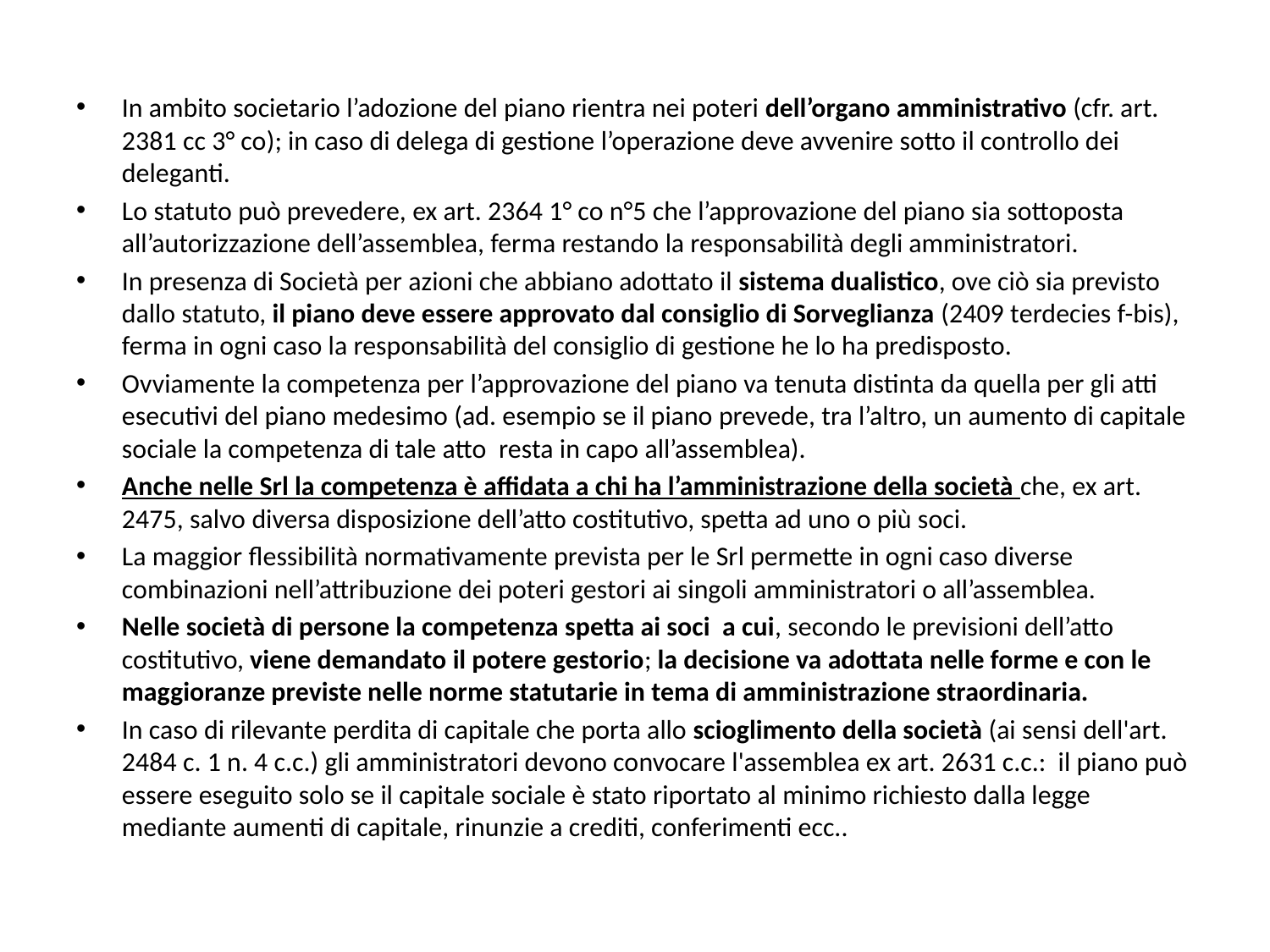

In ambito societario l’adozione del piano rientra nei poteri dell’organo amministrativo (cfr. art. 2381 cc 3° co); in caso di delega di gestione l’operazione deve avvenire sotto il controllo dei deleganti.
Lo statuto può prevedere, ex art. 2364 1° co n°5 che l’approvazione del piano sia sottoposta all’autorizzazione dell’assemblea, ferma restando la responsabilità degli amministratori.
In presenza di Società per azioni che abbiano adottato il sistema dualistico, ove ciò sia previsto dallo statuto, il piano deve essere approvato dal consiglio di Sorveglianza (2409 terdecies f-bis), ferma in ogni caso la responsabilità del consiglio di gestione he lo ha predisposto.
Ovviamente la competenza per l’approvazione del piano va tenuta distinta da quella per gli atti esecutivi del piano medesimo (ad. esempio se il piano prevede, tra l’altro, un aumento di capitale sociale la competenza di tale atto  resta in capo all’assemblea).
Anche nelle Srl la competenza è affidata a chi ha l’amministrazione della società che, ex art. 2475, salvo diversa disposizione dell’atto costitutivo, spetta ad uno o più soci.
La maggior flessibilità normativamente prevista per le Srl permette in ogni caso diverse combinazioni nell’attribuzione dei poteri gestori ai singoli amministratori o all’assemblea.
Nelle società di persone la competenza spetta ai soci  a cui, secondo le previsioni dell’atto costitutivo, viene demandato il potere gestorio; la decisione va adottata nelle forme e con le maggioranze previste nelle norme statutarie in tema di amministrazione straordinaria.
In caso di rilevante perdita di capitale che porta allo scioglimento della società (ai sensi dell'art. 2484 c. 1 n. 4 c.c.) gli amministratori devono convocare l'assemblea ex art. 2631 c.c.:  il piano può essere eseguito solo se il capitale sociale è stato riportato al minimo richiesto dalla legge mediante aumenti di capitale, rinunzie a crediti, conferimenti ecc..